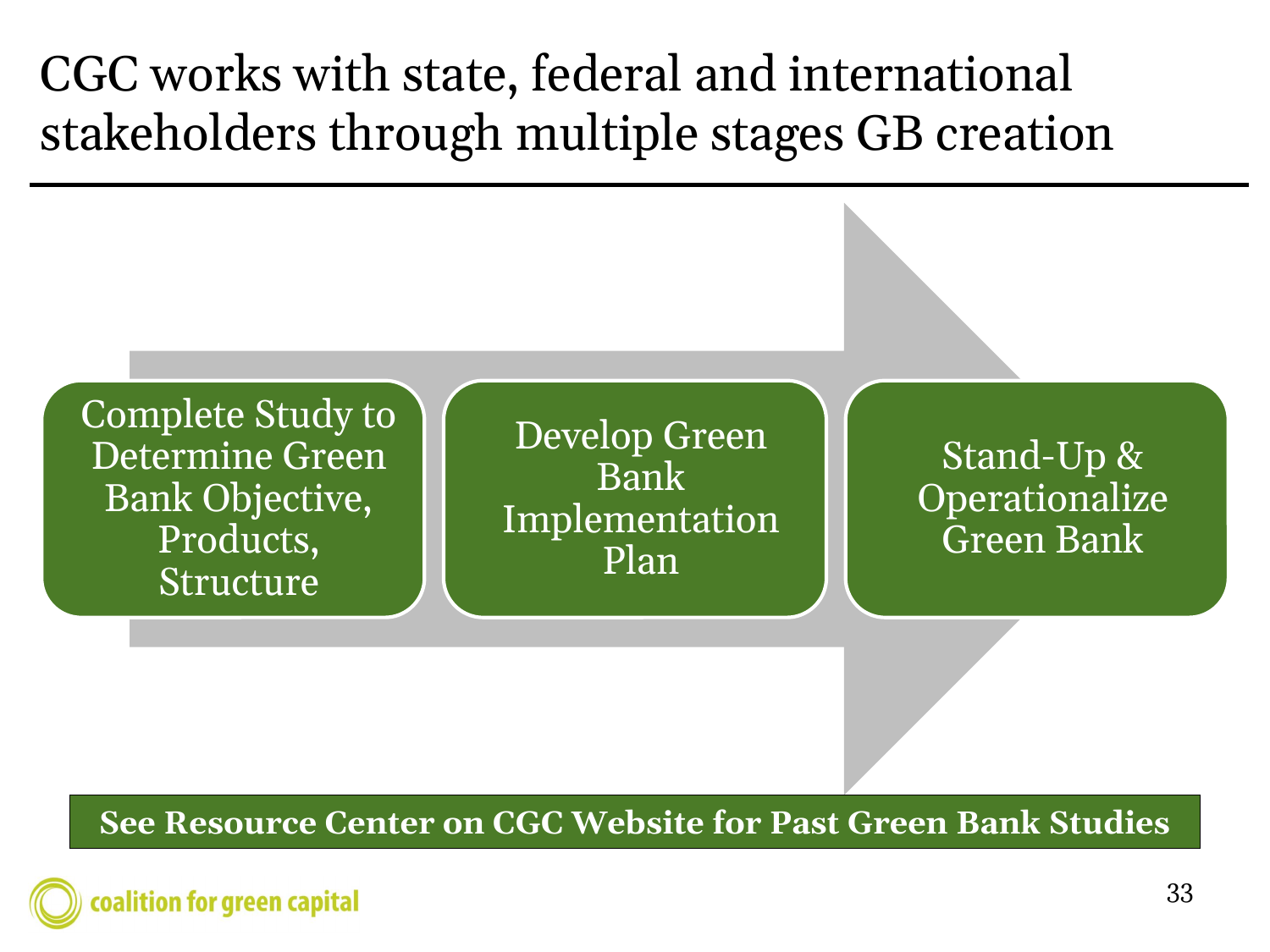

# CGC works with state, federal and international stakeholders through multiple stages GB creation
Complete Study to Determine Green Bank Objective, Products, Structure
Develop Green Bank Implementation Plan
Stand-Up & Operationalize Green Bank
See Resource Center on CGC Website for Past Green Bank Studies
33